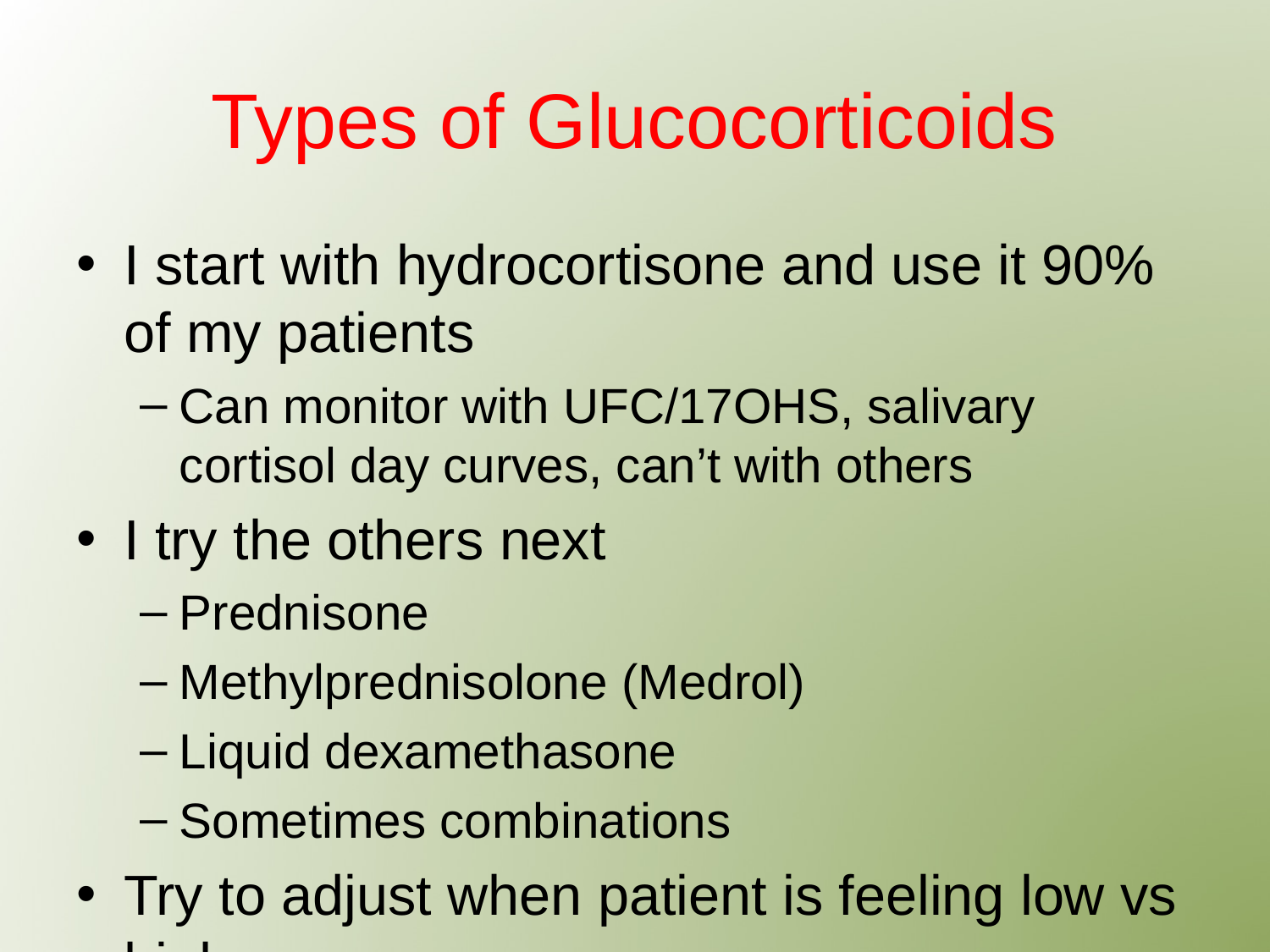

# Types of Glucocorticoids
I start with hydrocortisone and use it 90% of my patients
Can monitor with UFC/17OHS, salivary cortisol day curves, can’t with others
I try the others next
Prednisone
Methylprednisolone (Medrol)
Liquid dexamethasone
Sometimes combinations
Try to adjust when patient is feeling low vs high